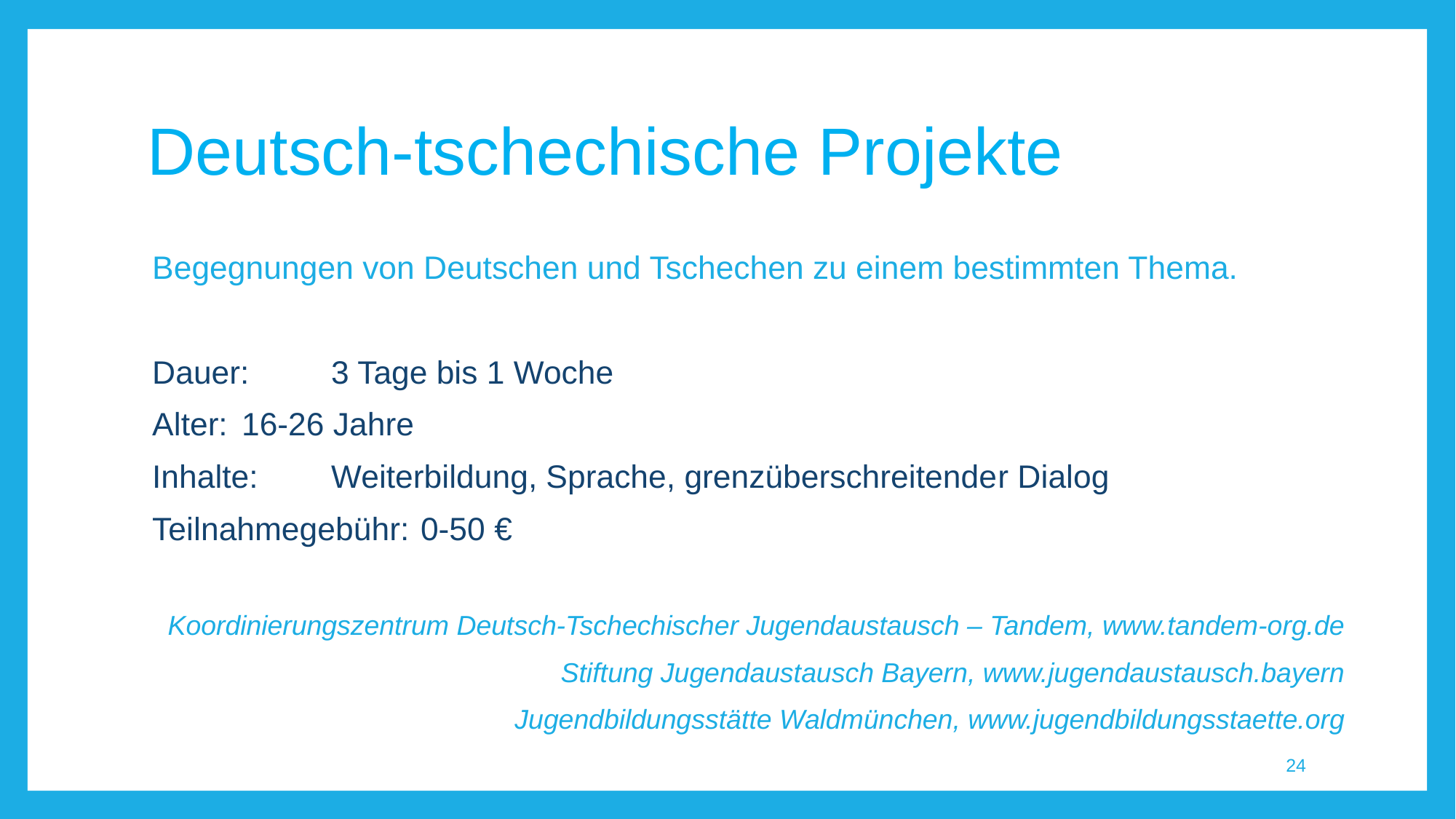

# Deutsch-tschechische Projekte
Begegnungen von Deutschen und Tschechen zu einem bestimmten Thema.

Dauer: 		3 Tage bis 1 Woche
Alter: 			16-26 Jahre
Inhalte: 		Weiterbildung, Sprache, grenzüberschreitender Dialog
Teilnahmegebühr:	0-50 €

Koordinierungszentrum Deutsch-Tschechischer Jugendaustausch – Tandem, www.tandem-org.de
Stiftung Jugendaustausch Bayern, www.jugendaustausch.bayern
Jugendbildungsstätte Waldmünchen, www.jugendbildungsstaette.org
24